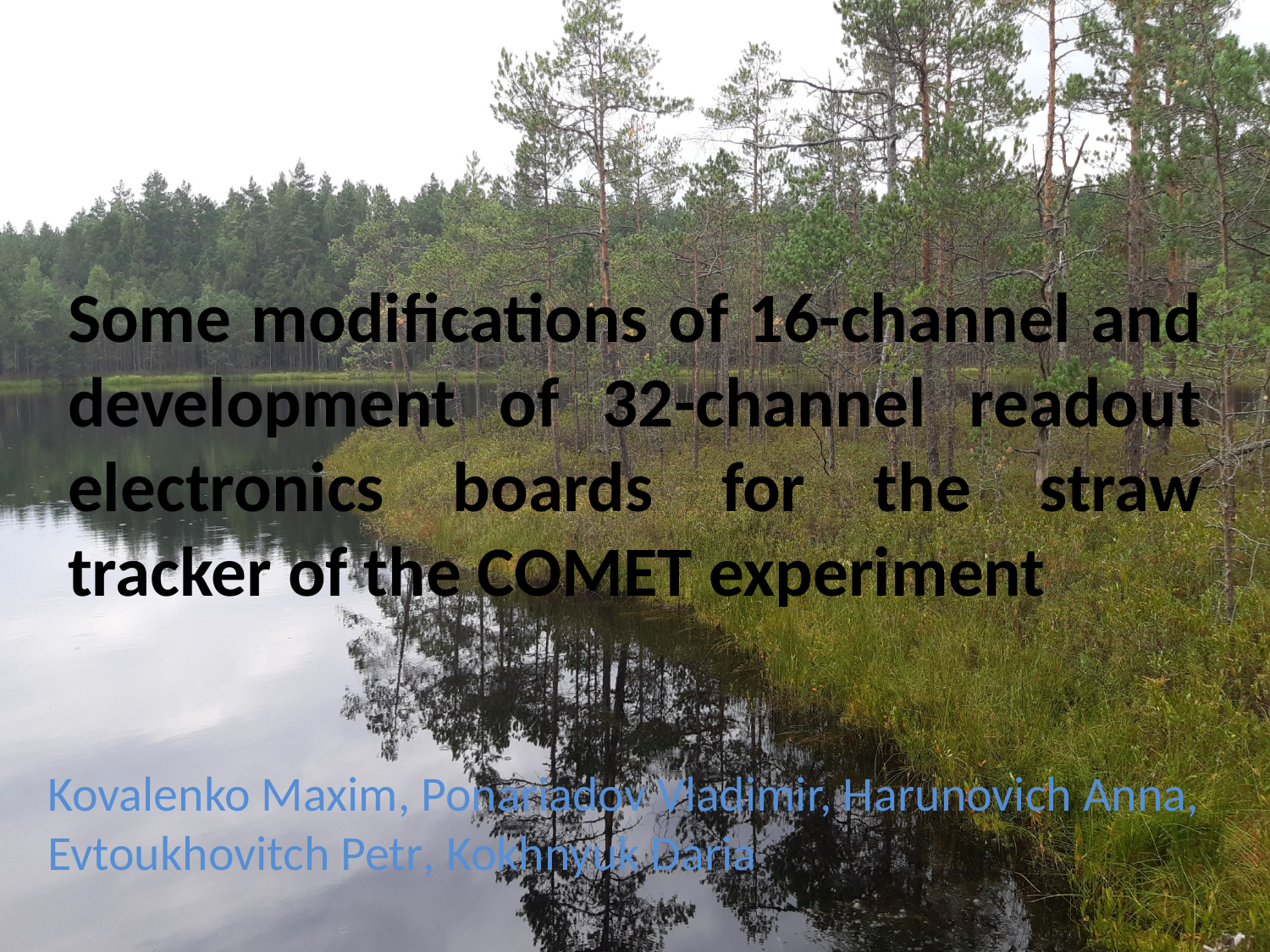

Some modifications of 16-channel and development of 32-channel readout electronics boards for the straw tracker of the COMET experiment
Kovalenko Maxim, Ponariadov Vladimir, Harunovich Anna, Evtoukhovitch Petr, Kokhnyuk Daria